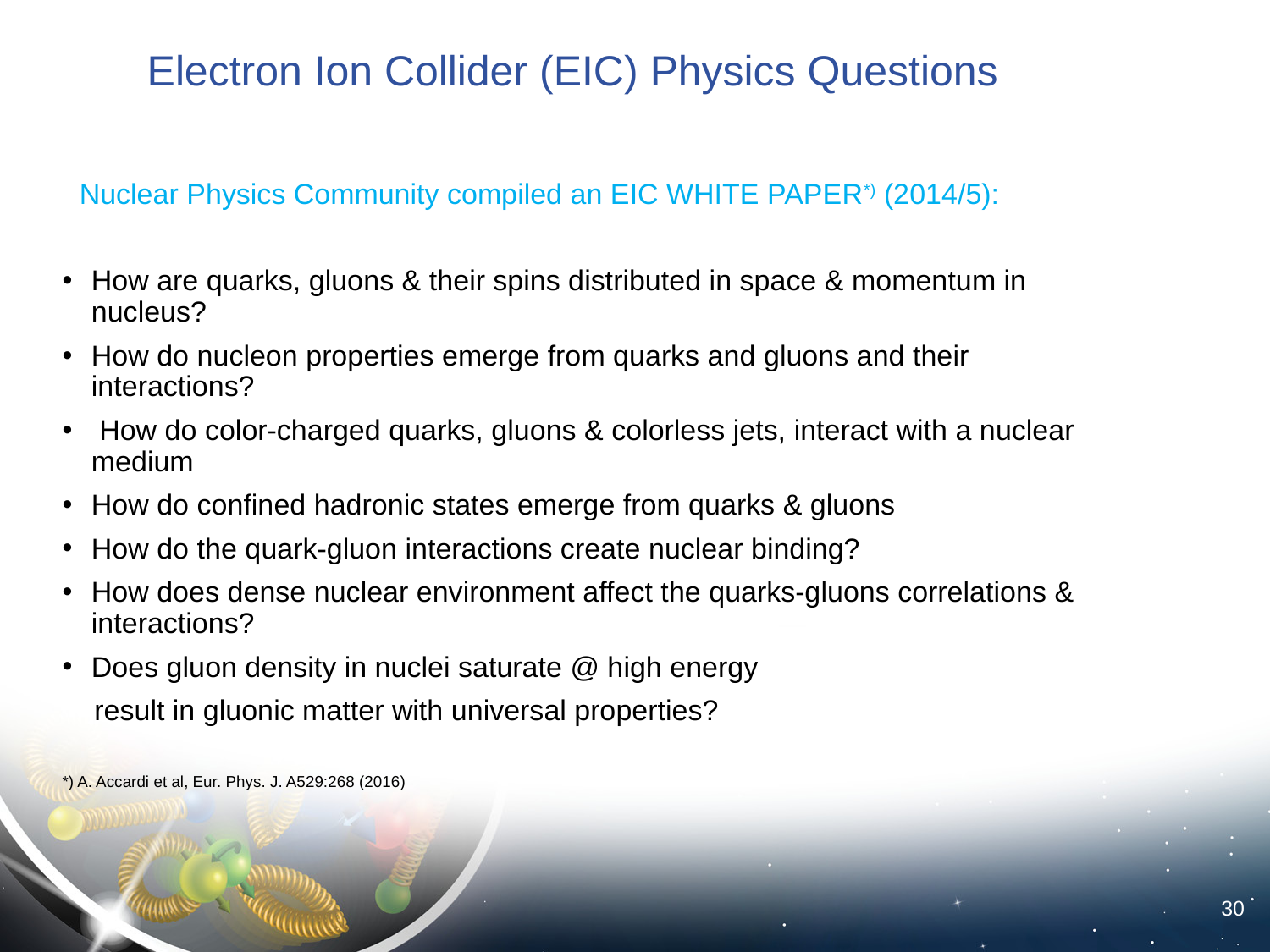

# Electron Ion Collider (EIC) Physics Questions
   Nuclear Physics Community compiled an EIC WHITE PAPER*) (2014/5):

How are quarks, gluons & their spins distributed in space & momentum in nucleus?
How do nucleon properties emerge from quarks and gluons and their interactions?
 How do color-charged quarks, gluons & colorless jets, interact with a nuclear medium
How do confined hadronic states emerge from quarks & gluons
How do the quark-gluon interactions create nuclear binding?
How does dense nuclear environment affect the quarks-gluons correlations & interactions?
Does gluon density in nuclei saturate @ high energy
    result in gluonic matter with universal properties?

*) A. Accardi et al, Eur. Phys. J. A529:268 (2016)
30